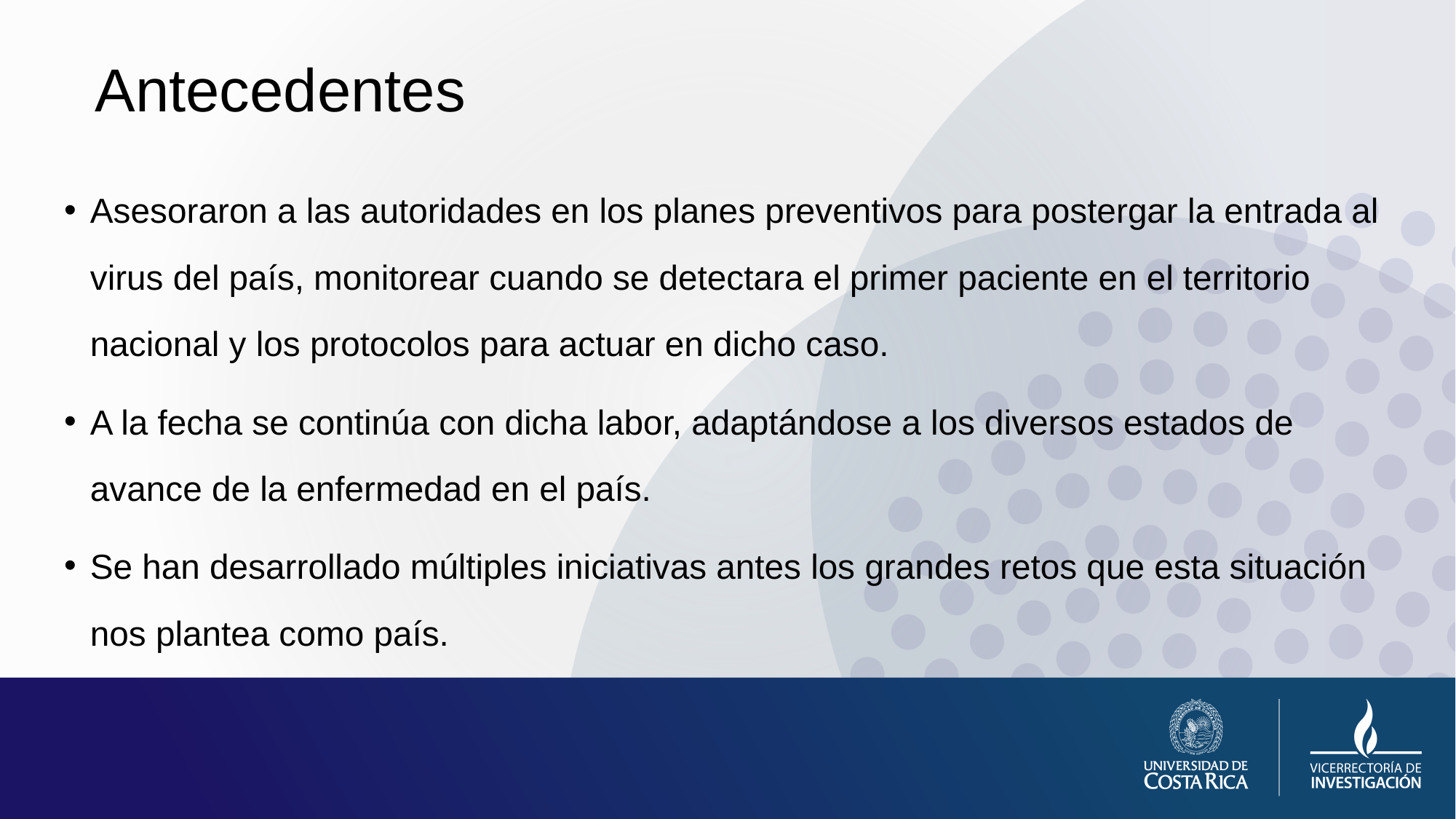

# Antecedentes
Asesoraron a las autoridades en los planes preventivos para postergar la entrada al virus del país, monitorear cuando se detectara el primer paciente en el territorio nacional y los protocolos para actuar en dicho caso.
A la fecha se continúa con dicha labor, adaptándose a los diversos estados de avance de la enfermedad en el país.
Se han desarrollado múltiples iniciativas antes los grandes retos que esta situación nos plantea como país.